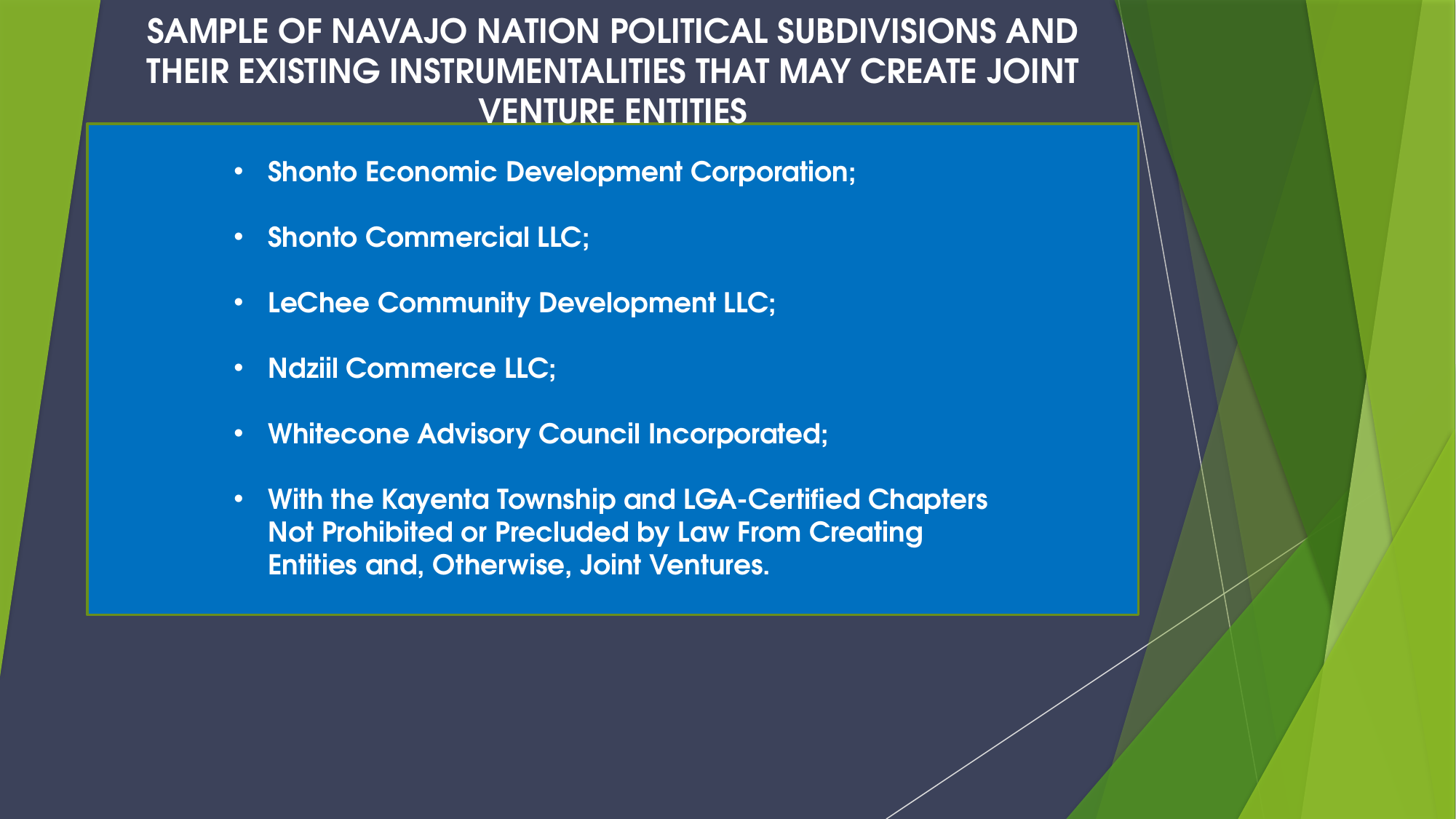

Sample of Navajo Nation Political Subdivisions and Their Existing Instrumentalities That May Create Joint Venture Entities

Shonto Economic Development Corporation;

Shonto Commercial LLC;

LeChee Community Development LLC;

Ndziil Commerce LLC;

Whitecone Advisory Council Incorporated;

With the Kayenta Township and LGA-Certified Chapters Not Prohibited or Precluded by Law From Creating Entities and, Otherwise, Joint Ventures.